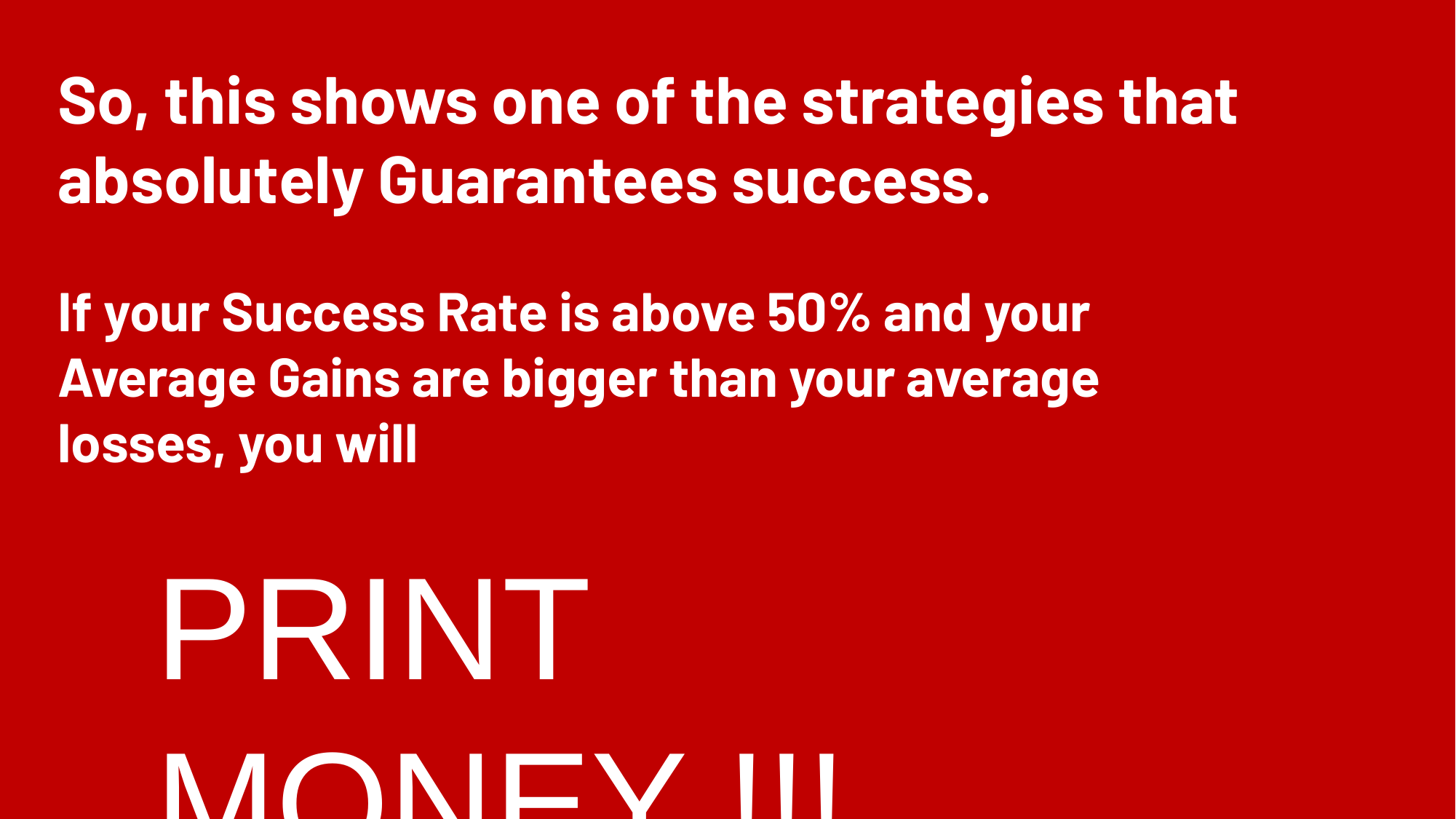

So, this shows one of the strategies that absolutely Guarantees success.
If your Success Rate is above 50% and your Average Gains are bigger than your average losses, you will
PRINT MONEY !!!